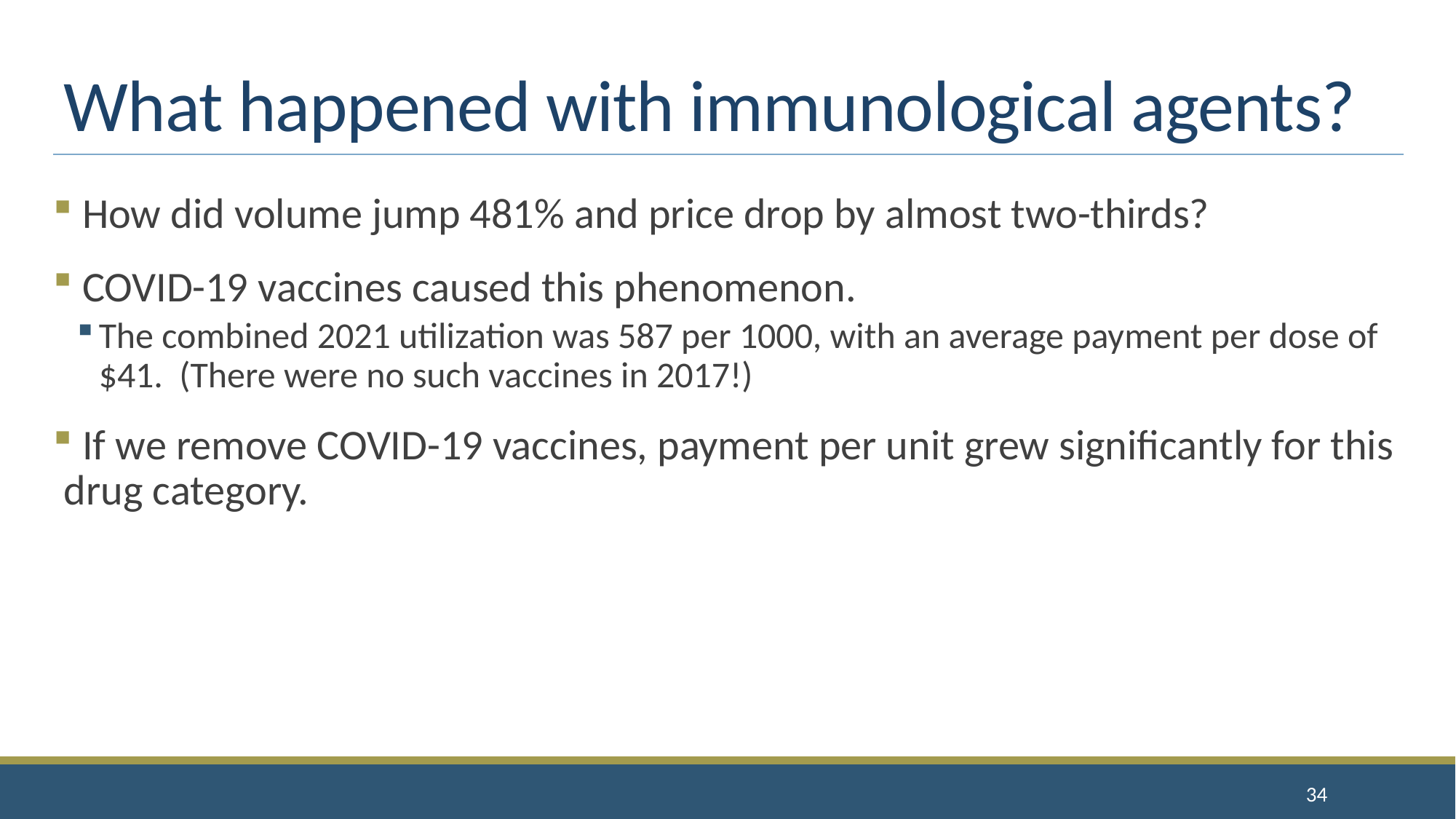

# What happened with immunological agents?
 How did volume jump 481% and price drop by almost two-thirds?
 COVID-19 vaccines caused this phenomenon.
The combined 2021 utilization was 587 per 1000, with an average payment per dose of $41.  (There were no such vaccines in 2017!)
 If we remove COVID-19 vaccines, payment per unit grew significantly for this drug category.

34